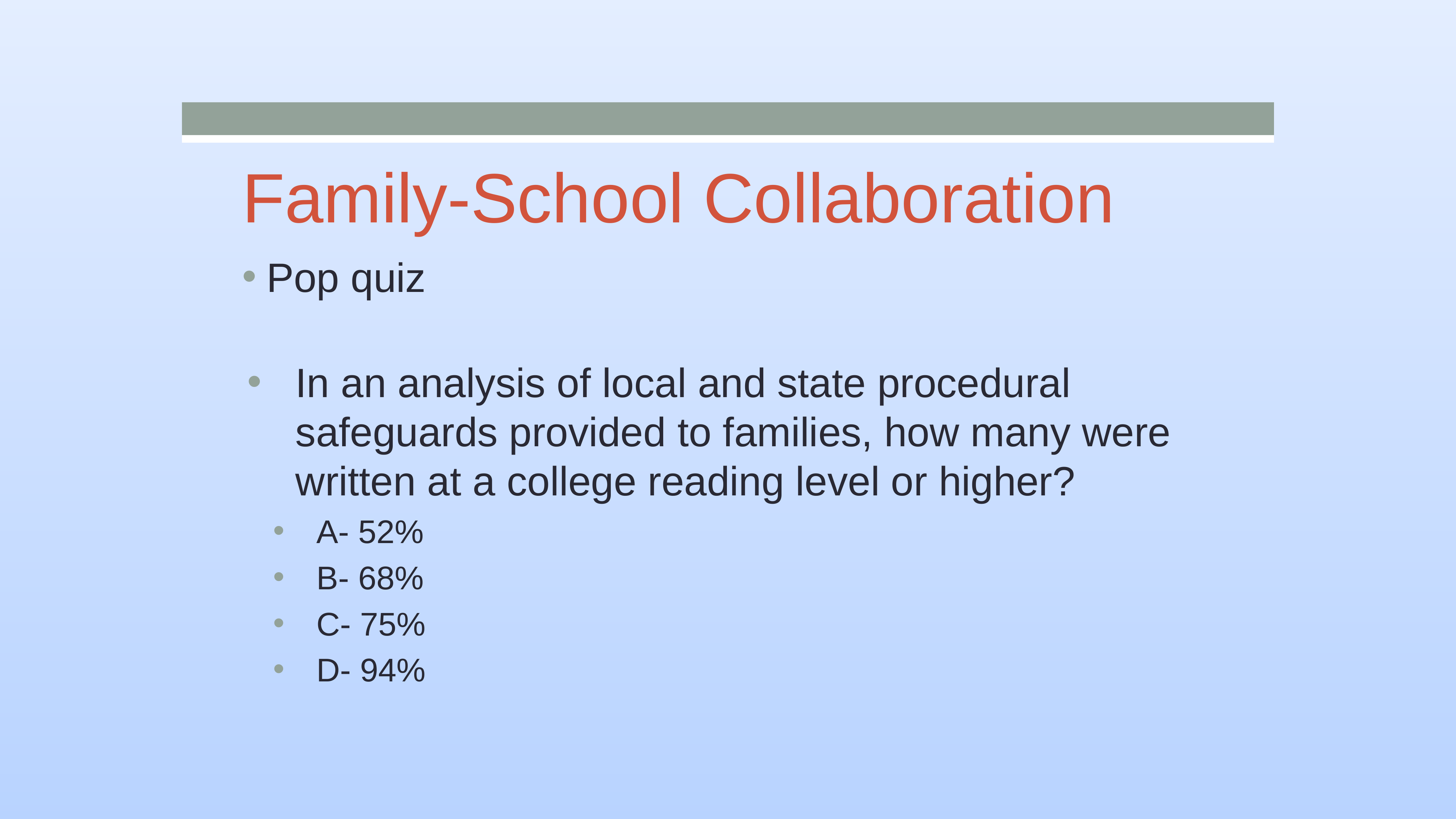

# Family-School Collaboration
Pop quiz

In an analysis of local and state procedural safeguards provided to families, how many were written at a college reading level or higher?
A- 52%
B- 68%
C- 75%
D- 94%